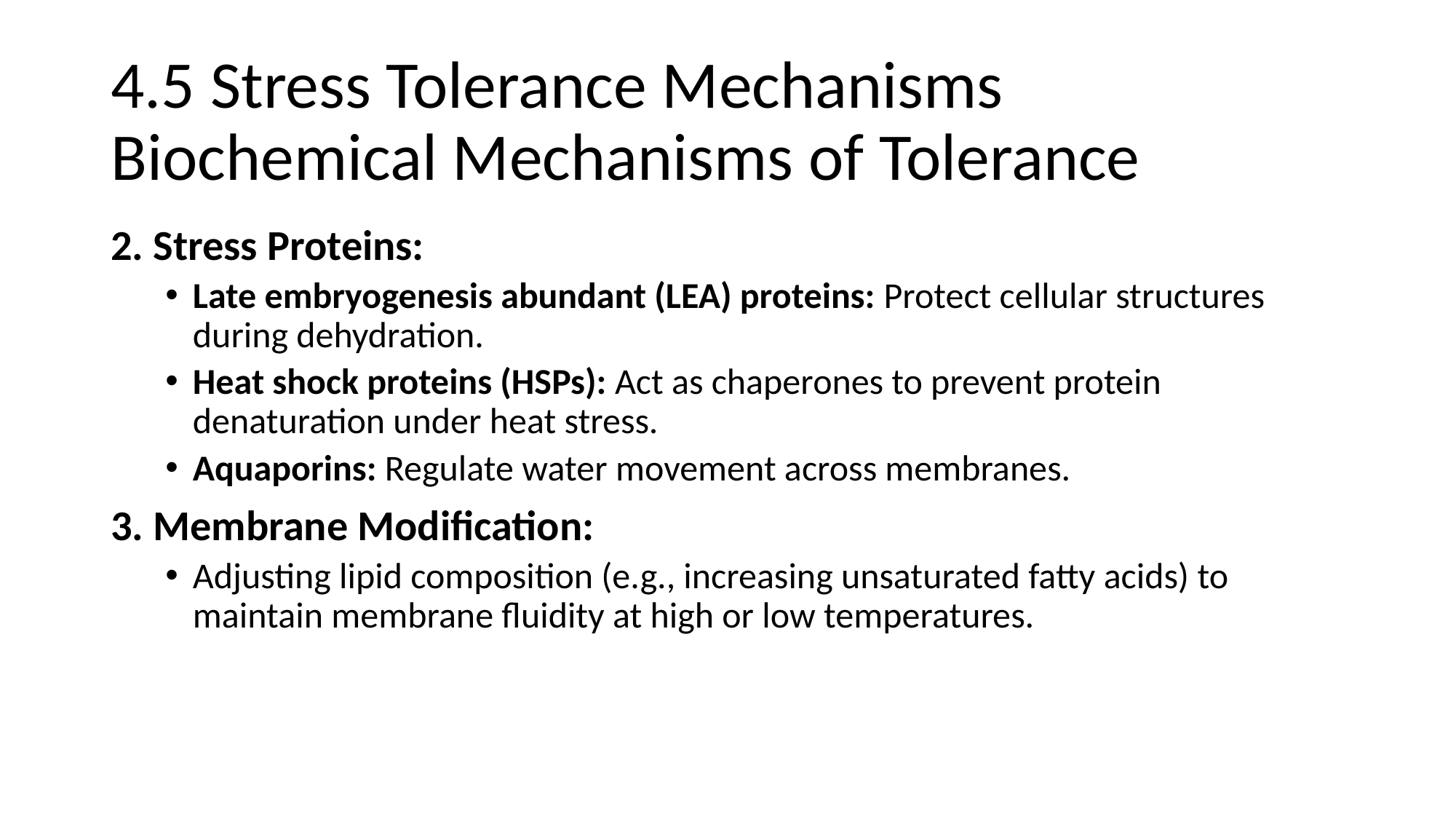

# 4.5 Stress Tolerance Mechanisms Biochemical Mechanisms of Tolerance
2. Stress Proteins:
Late embryogenesis abundant (LEA) proteins: Protect cellular structures during dehydration.
Heat shock proteins (HSPs): Act as chaperones to prevent protein denaturation under heat stress.
Aquaporins: Regulate water movement across membranes.
3. Membrane Modification:
Adjusting lipid composition (e.g., increasing unsaturated fatty acids) to maintain membrane fluidity at high or low temperatures.